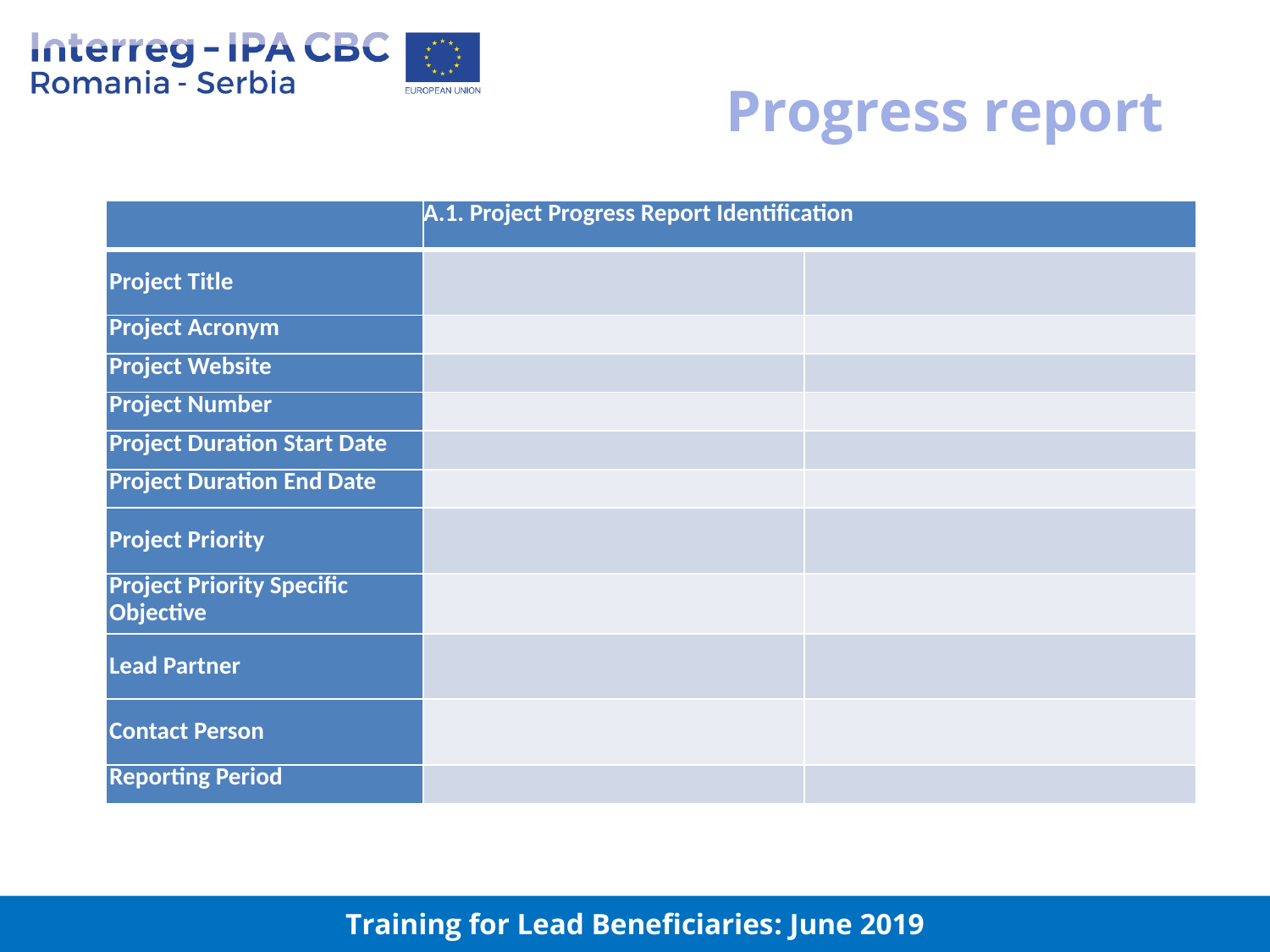

# Progress report
|  | A.1. Project Progress Report Identification |  |
| --- | --- | --- |
| Project Title |  |  |
| Project Acronym |  |  |
| Project Website |  |  |
| Project Number |  |  |
| Project Duration Start Date |  |  |
| Project Duration End Date |  |  |
| Project Priority |  |  |
| Project Priority Specific Objective |  |  |
| Lead Partner |  |  |
| Contact Person |  |  |
| Reporting Period |  |  |